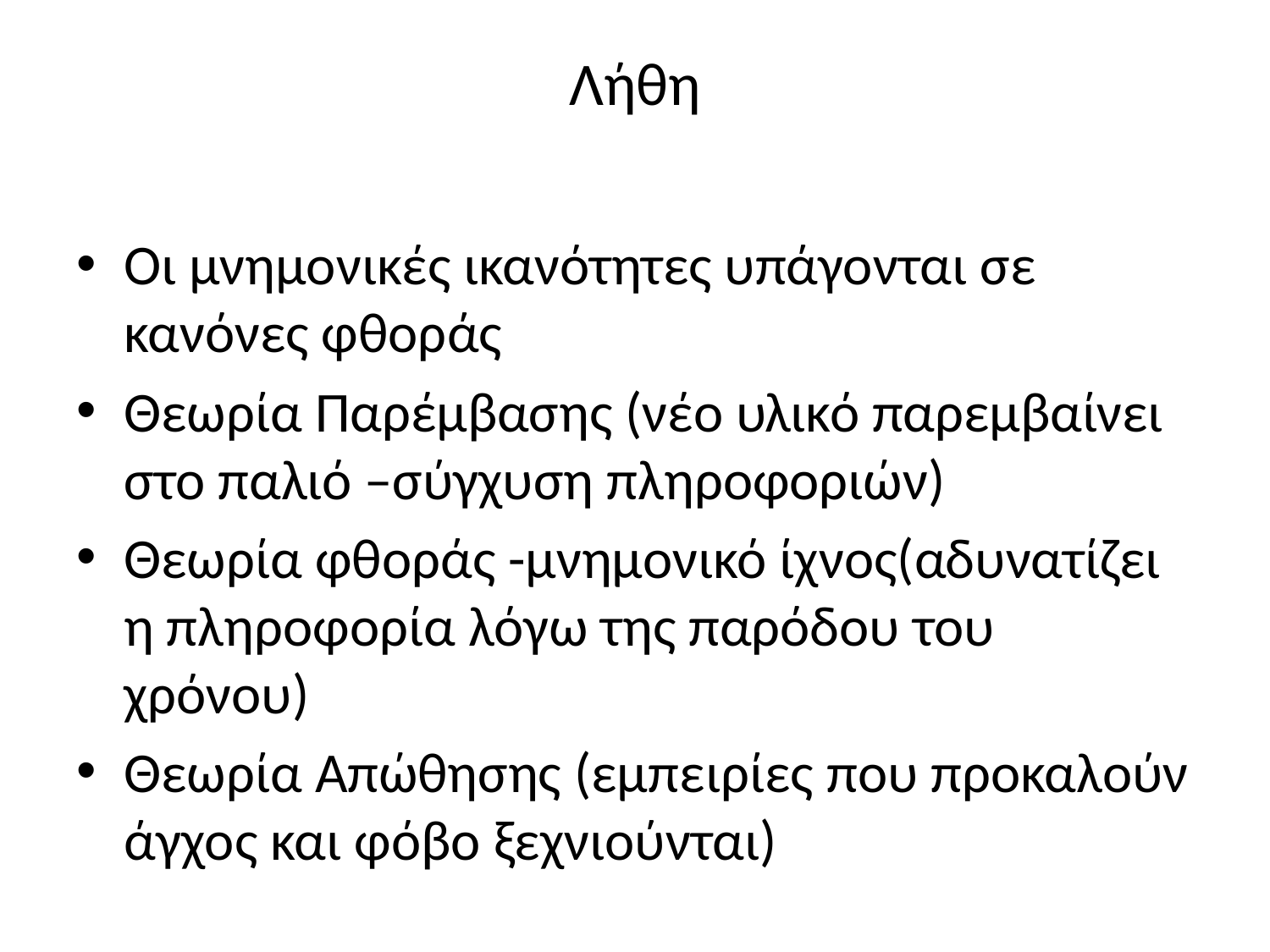

# Λήθη
Οι μνημονικές ικανότητες υπάγονται σε κανόνες φθοράς
Θεωρία Παρέμβασης (νέο υλικό παρεμβαίνει στο παλιό –σύγχυση πληροφοριών)
Θεωρία φθοράς -μνημονικό ίχνος(αδυνατίζει η πληροφορία λόγω της παρόδου του χρόνου)
Θεωρία Απώθησης (εμπειρίες που προκαλούν άγχος και φόβο ξεχνιούνται)